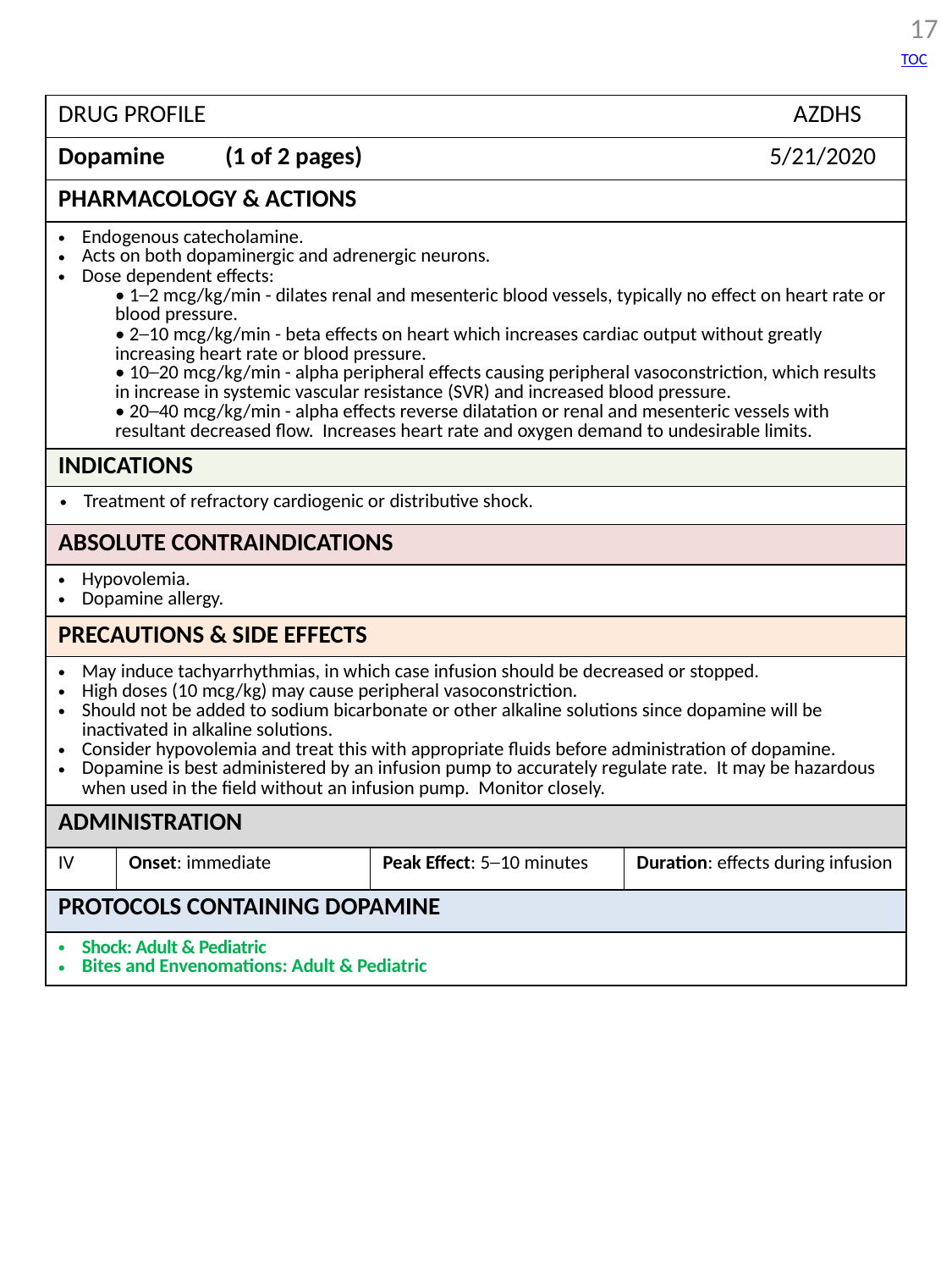

17
TOC
| DRUG PROFILE AZDHS |  |  |  |
| --- | --- | --- | --- |
| Dopamine (1 of 2 pages) 5/21/2020 |  |  |  |
| PHARMACOLOGY & ACTIONS |  |  |  |
| Endogenous catecholamine. Acts on both dopaminergic and adrenergic neurons. Dose dependent effects: • 1─2 mcg/kg/min - dilates renal and mesenteric blood vessels, typically no effect on heart rate or blood pressure. • 2─10 mcg/kg/min - beta effects on heart which increases cardiac output without greatly increasing heart rate or blood pressure. • 10─20 mcg/kg/min - alpha peripheral effects causing peripheral vasoconstriction, which results in increase in systemic vascular resistance (SVR) and increased blood pressure. • 20─40 mcg/kg/min - alpha effects reverse dilatation or renal and mesenteric vessels with resultant decreased flow. Increases heart rate and oxygen demand to undesirable limits. |  |  |  |
| INDICATIONS |  |  |  |
| Treatment of refractory cardiogenic or distributive shock. |  |  |  |
| ABSOLUTE CONTRAINDICATIONS |  |  |  |
| Hypovolemia. Dopamine allergy. |  |  |  |
| PRECAUTIONS & SIDE EFFECTS |  |  |  |
| May induce tachyarrhythmias, in which case infusion should be decreased or stopped. High doses (10 mcg/kg) may cause peripheral vasoconstriction. Should not be added to sodium bicarbonate or other alkaline solutions since dopamine will be inactivated in alkaline solutions. Consider hypovolemia and treat this with appropriate fluids before administration of dopamine. Dopamine is best administered by an infusion pump to accurately regulate rate. It may be hazardous when used in the field without an infusion pump. Monitor closely. |  |  |  |
| ADMINISTRATION |  |  |  |
| IV | Onset: immediate | Peak Effect: 5─10 minutes | Duration: effects during infusion |
| PROTOCOLS CONTAINING DOPAMINE |  |  |  |
| Shock: Adult & Pediatric Bites and Envenomations: Adult & Pediatric |  |  |  |